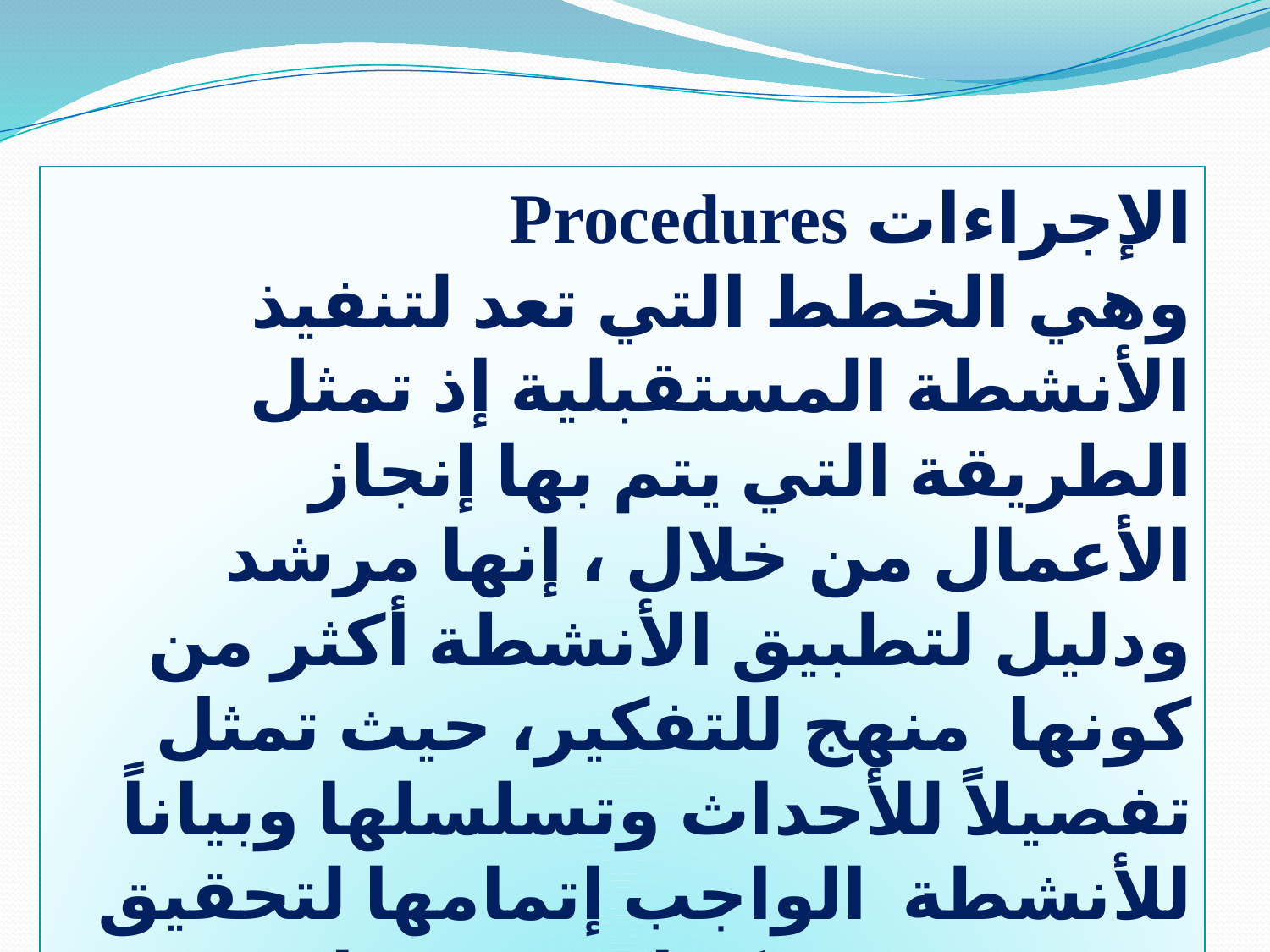

الإجراءات Procedures
وهي الخطط التي تعد لتنفيذ الأنشطة المستقبلية إذ تمثل الطريقة التي يتم بها إنجاز الأعمال من خلال ، إنها مرشد ودليل لتطبيق الأنشطة أكثر من كونها  منهج للتفكير، حيث تمثل تفصيلاً للأحداث وتسلسلها وبياناً للأنشطة  الواجب إتمامها لتحقيق هدف معين ، كما تتميز ببيان التتابع الزمني  للأعمال المطلوبة .